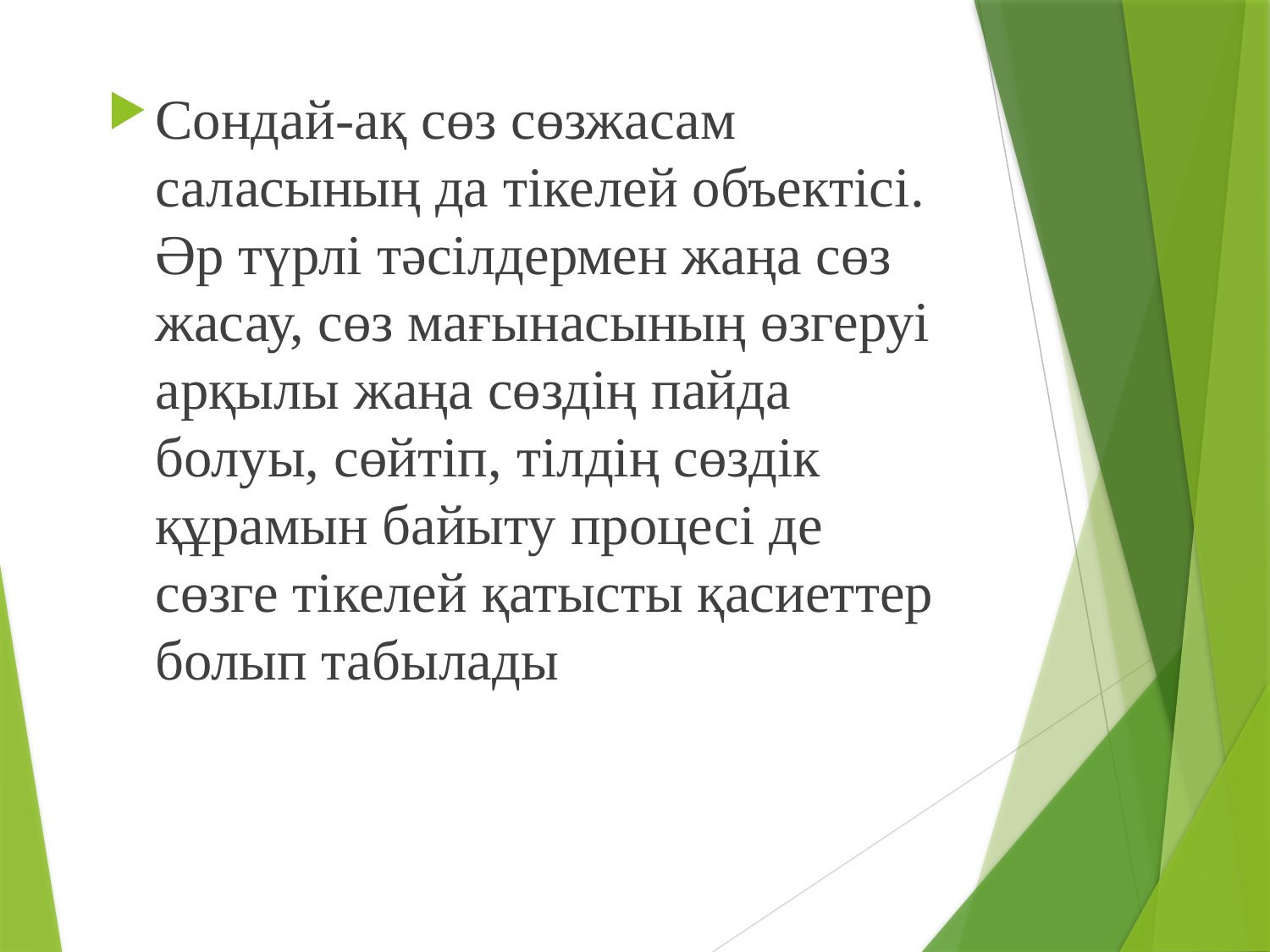

Сондай-ақ сөз сөзжасам саласының да тікелей объектісі. Әр түрлі тәсілдермен жаңа сөз жасау, сөз мағынасының өзгеруі арқылы жаңа сөздің пайда болуы, сөйтіп, тілдің сөздік құрамын байыту процесі де сөзге тікелей қатысты қасиеттер болып табылады